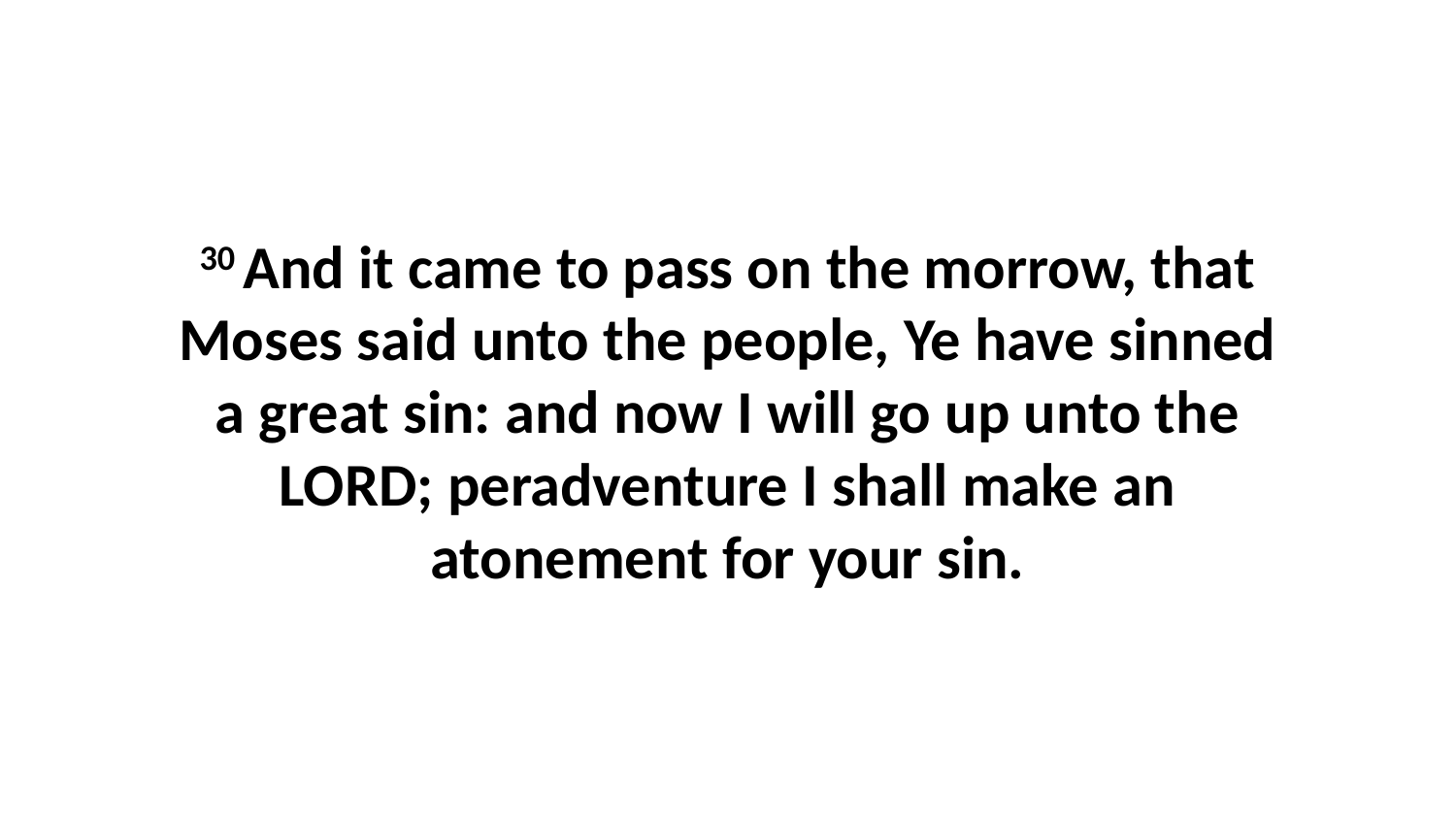

30 And it came to pass on the morrow, that Moses said unto the people, Ye have sinned a great sin: and now I will go up unto the LORD; peradventure I shall make an atonement for your sin.